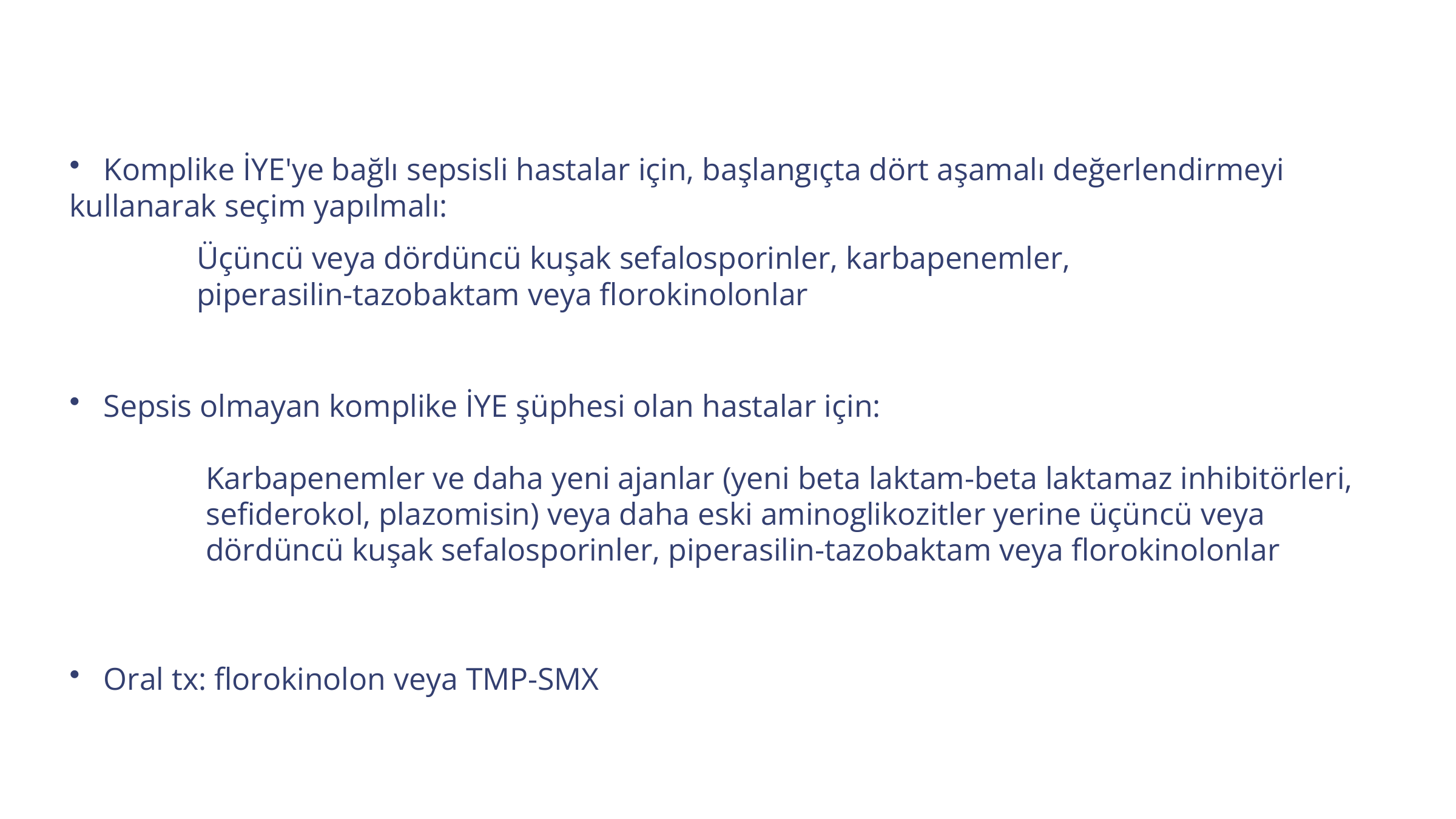

Komplike İYE'ye bağlı sepsisli hastalar için, başlangıçta dört aşamalı değerlendirmeyi
kullanarak seçim yapılmalı:
Üçüncü veya dördüncü kuşak sefalosporinler, karbapenemler,
piperasilin-tazobaktam veya florokinolonlar
Sepsis olmayan komplike İYE şüphesi olan hastalar için:

Karbapenemler ve daha yeni ajanlar (yeni beta laktam-beta laktamaz inhibitörleri, sefiderokol, plazomisin) veya daha eski aminoglikozitler yerine üçüncü veya dördüncü kuşak sefalosporinler, piperasilin-tazobaktam veya florokinolonlar
Oral tx: florokinolon veya TMP-SMX